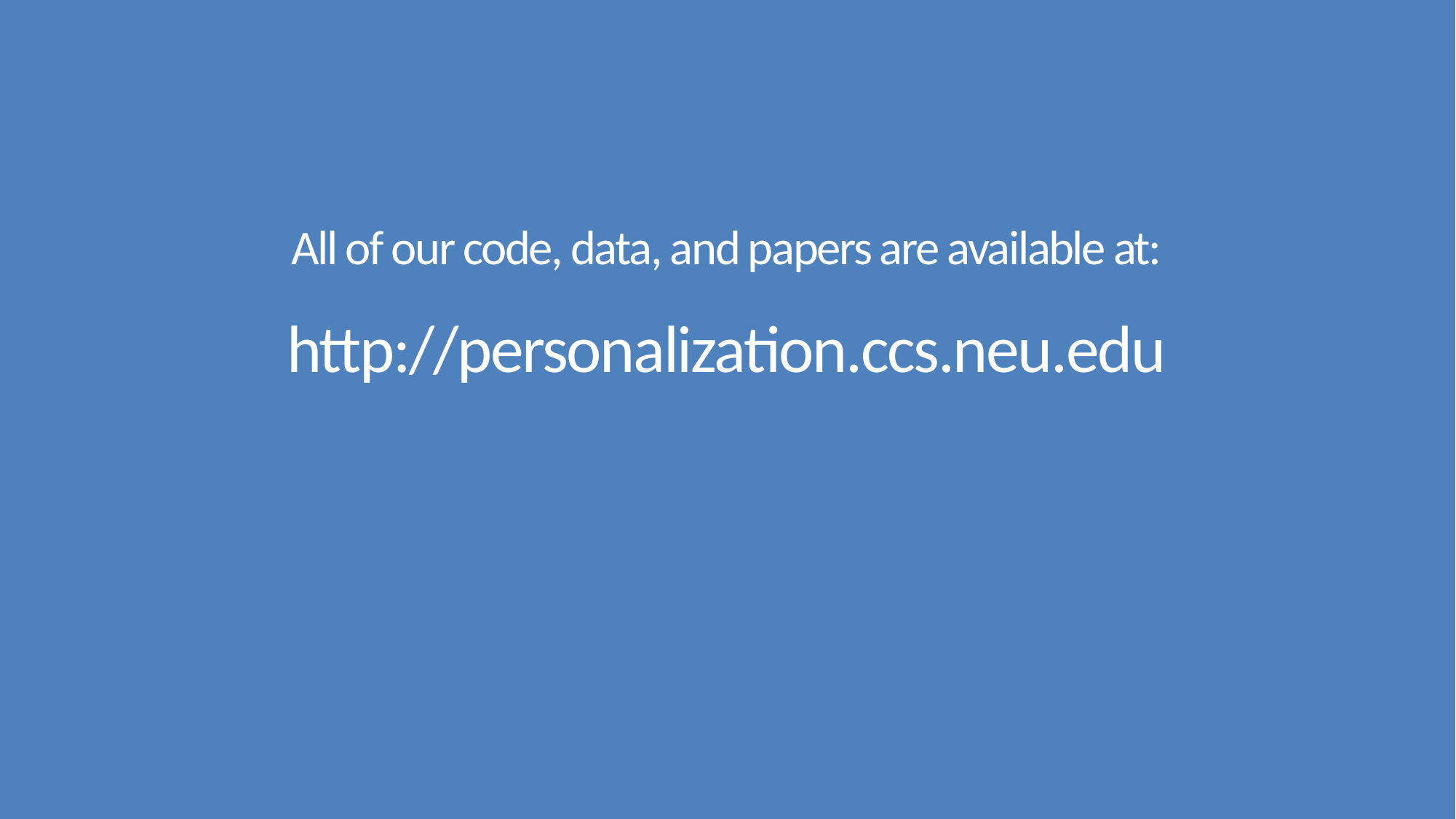

# All of our code, data, and papers are available at: http://personalization.ccs.neu.edu